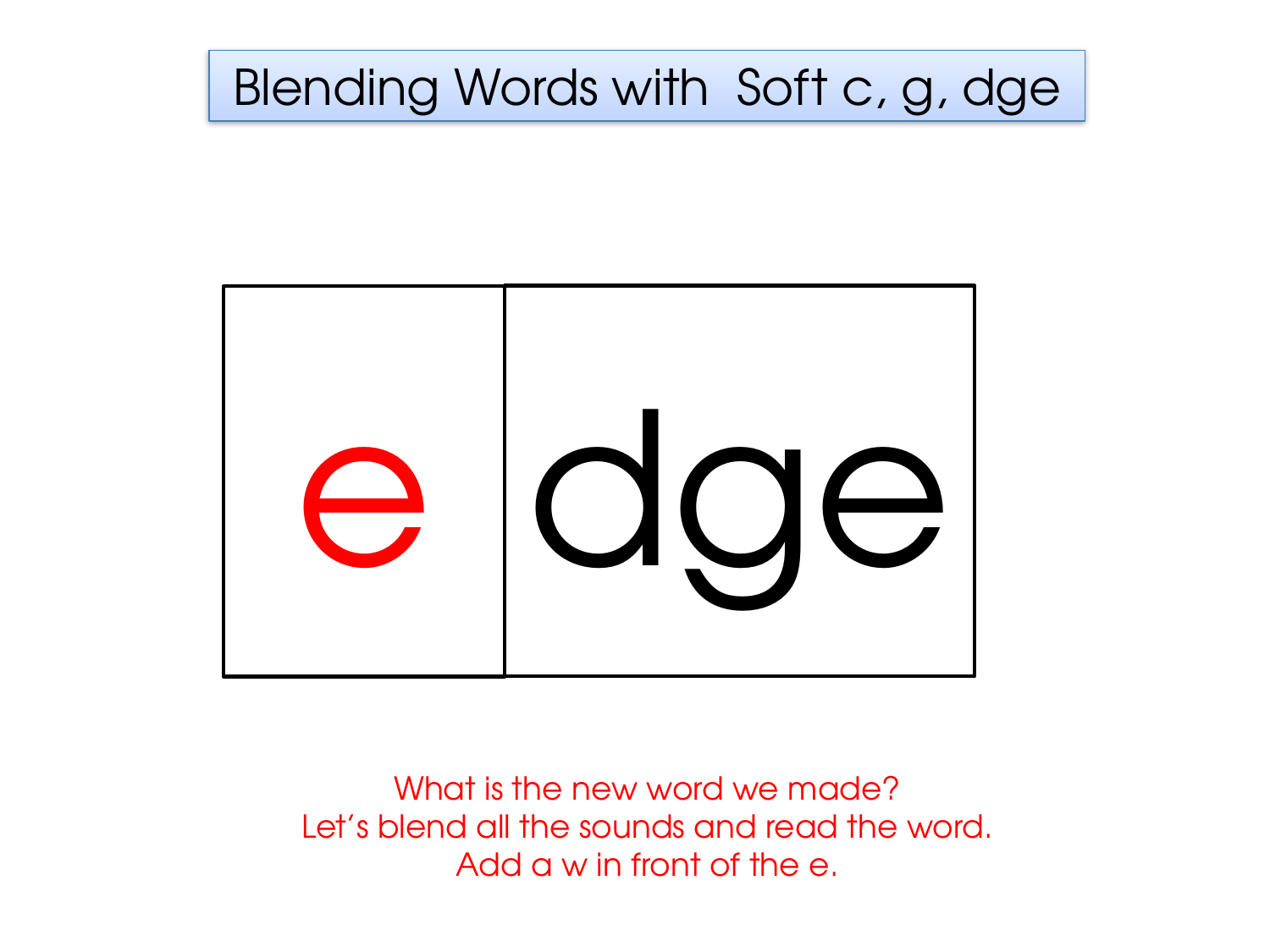

Blending Words with  Soft c, g, dge
dge
e
What is the new word we made?
Let’s blend all the sounds and read the word.
Add a w in front of the e.